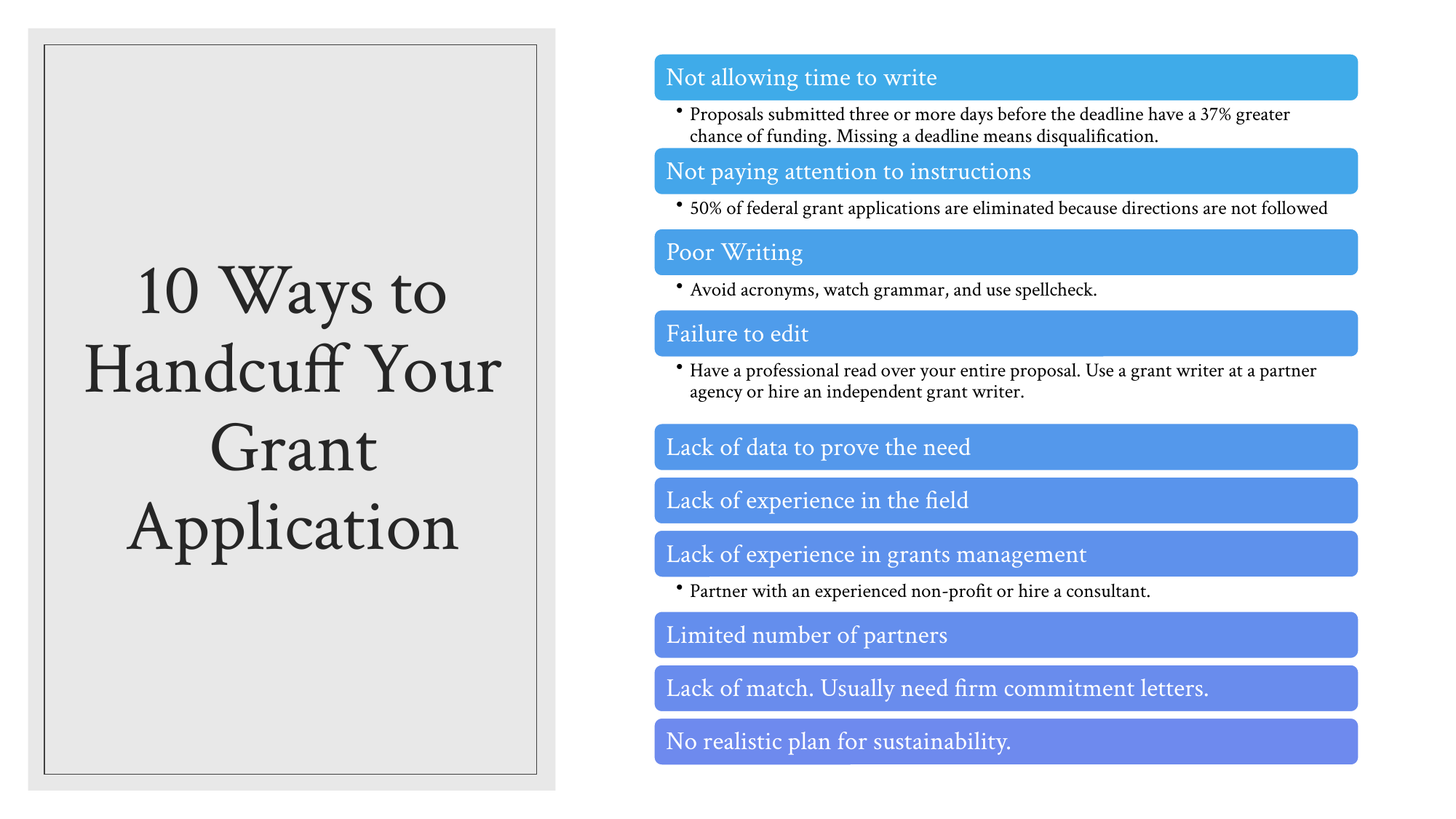

Not allowing time to write
Proposals submitted three or more days before the deadline have a 37% greater chance of funding. Missing a deadline means disqualification.
Not paying attention to instructions
50% of federal grant applications are eliminated because directions are not followed
Poor Writing
Avoid acronyms, watch grammar, and use spellcheck.
Failure to edit
Have a professional read over your entire proposal. Use a grant writer at a partner agency or hire an independent grant writer.
Lack of data to prove the need
Lack of experience in the field
Lack of experience in grants management
Partner with an experienced non-profit or hire a consultant.
Limited number of partners
Lack of match. Usually need firm commitment letters.
No realistic plan for sustainability.
# 10 Ways to Handcuff Your Grant Application